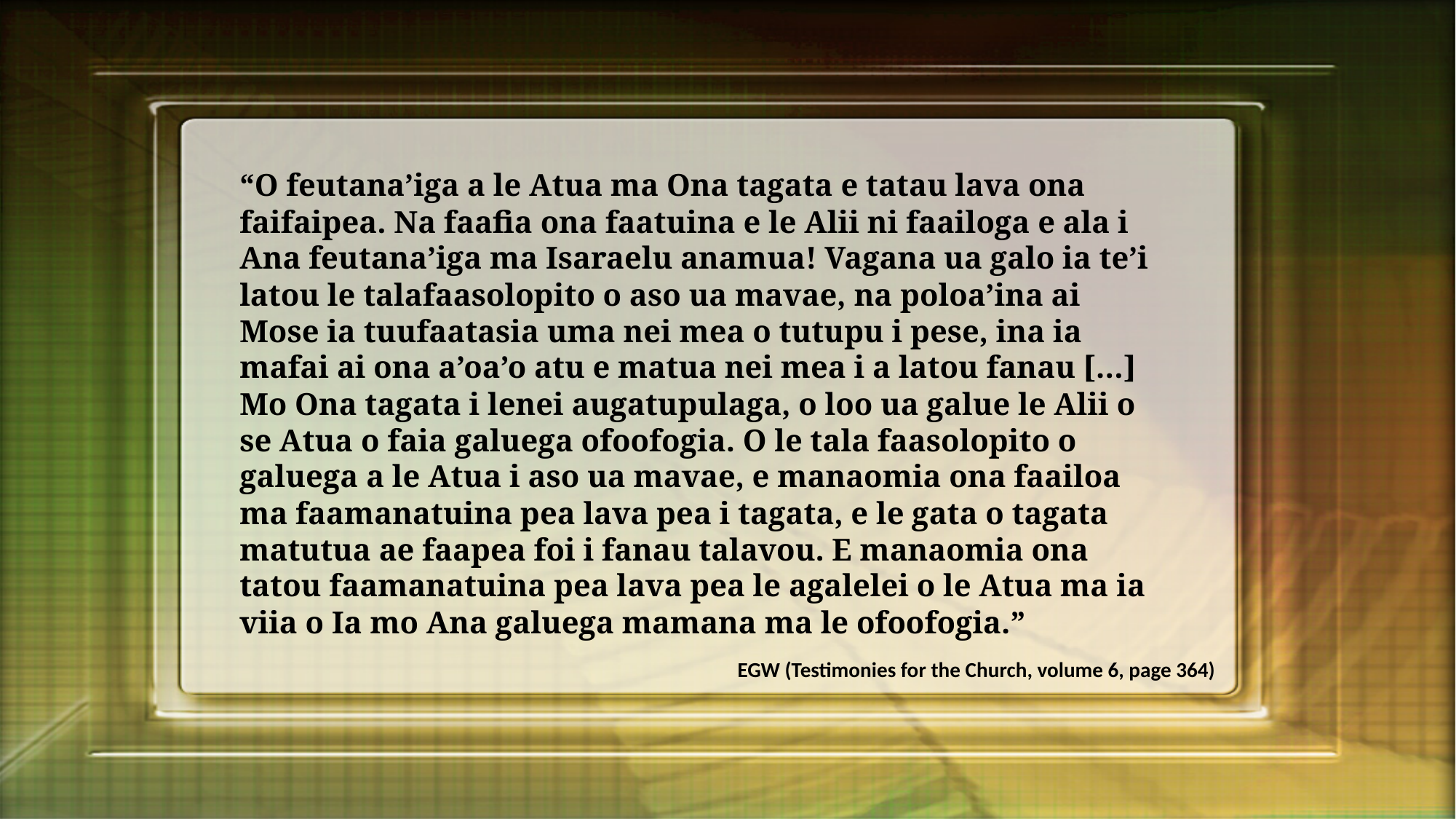

“O feutana’iga a le Atua ma Ona tagata e tatau lava ona faifaipea. Na faafia ona faatuina e le Alii ni faailoga e ala i Ana feutana’iga ma Isaraelu anamua! Vagana ua galo ia te’i latou le talafaasolopito o aso ua mavae, na poloa’ina ai Mose ia tuufaatasia uma nei mea o tutupu i pese, ina ia mafai ai ona a’oa’o atu e matua nei mea i a latou fanau […] Mo Ona tagata i lenei augatupulaga, o loo ua galue le Alii o se Atua o faia galuega ofoofogia. O le tala faasolopito o galuega a le Atua i aso ua mavae, e manaomia ona faailoa ma faamanatuina pea lava pea i tagata, e le gata o tagata matutua ae faapea foi i fanau talavou. E manaomia ona tatou faamanatuina pea lava pea le agalelei o le Atua ma ia viia o Ia mo Ana galuega mamana ma le ofoofogia.”
EGW (Testimonies for the Church, volume 6, page 364)